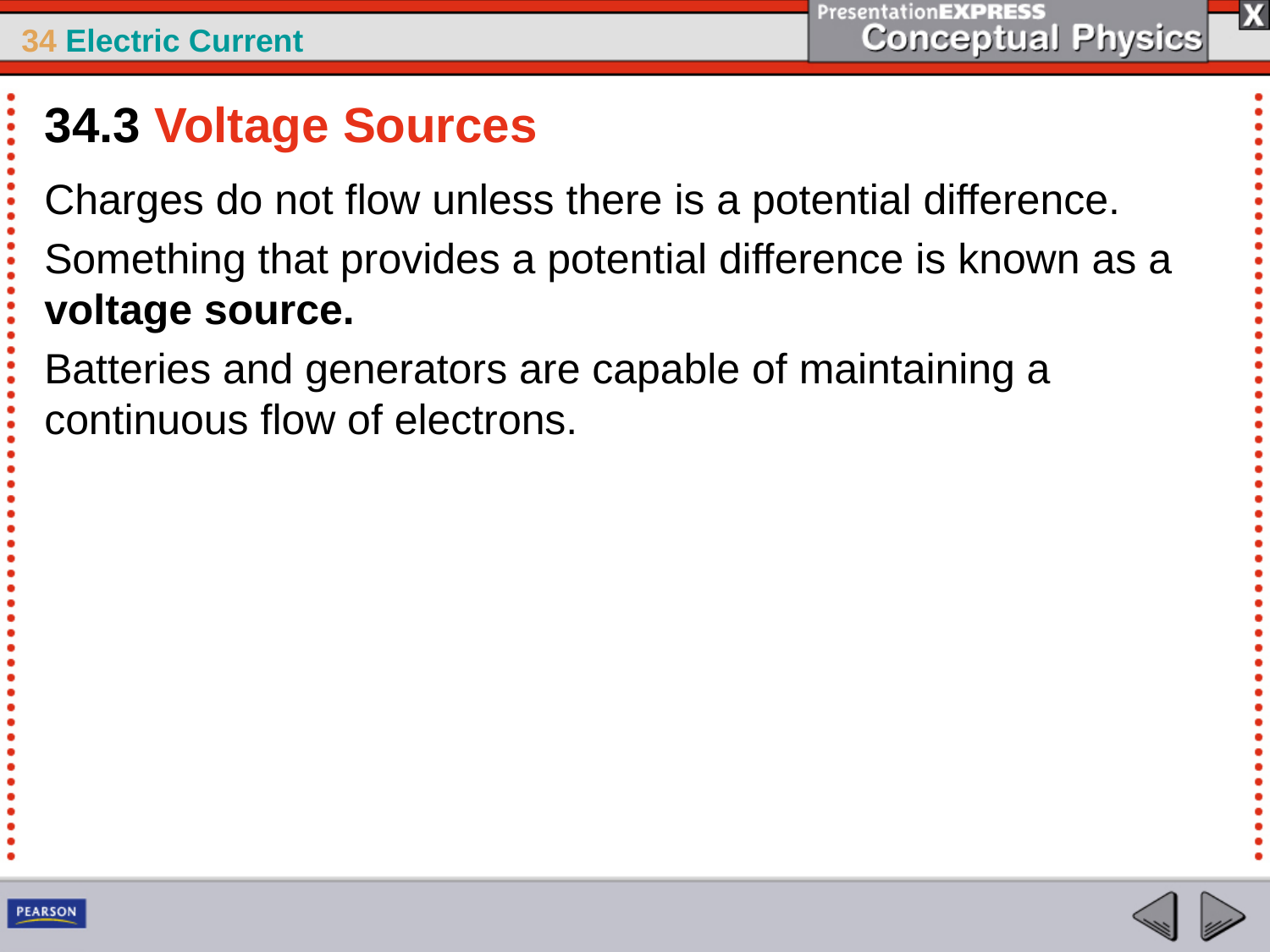

34.3 Voltage Sources
Charges do not flow unless there is a potential difference.
Something that provides a potential difference is known as a voltage source.
Batteries and generators are capable of maintaining a continuous flow of electrons.